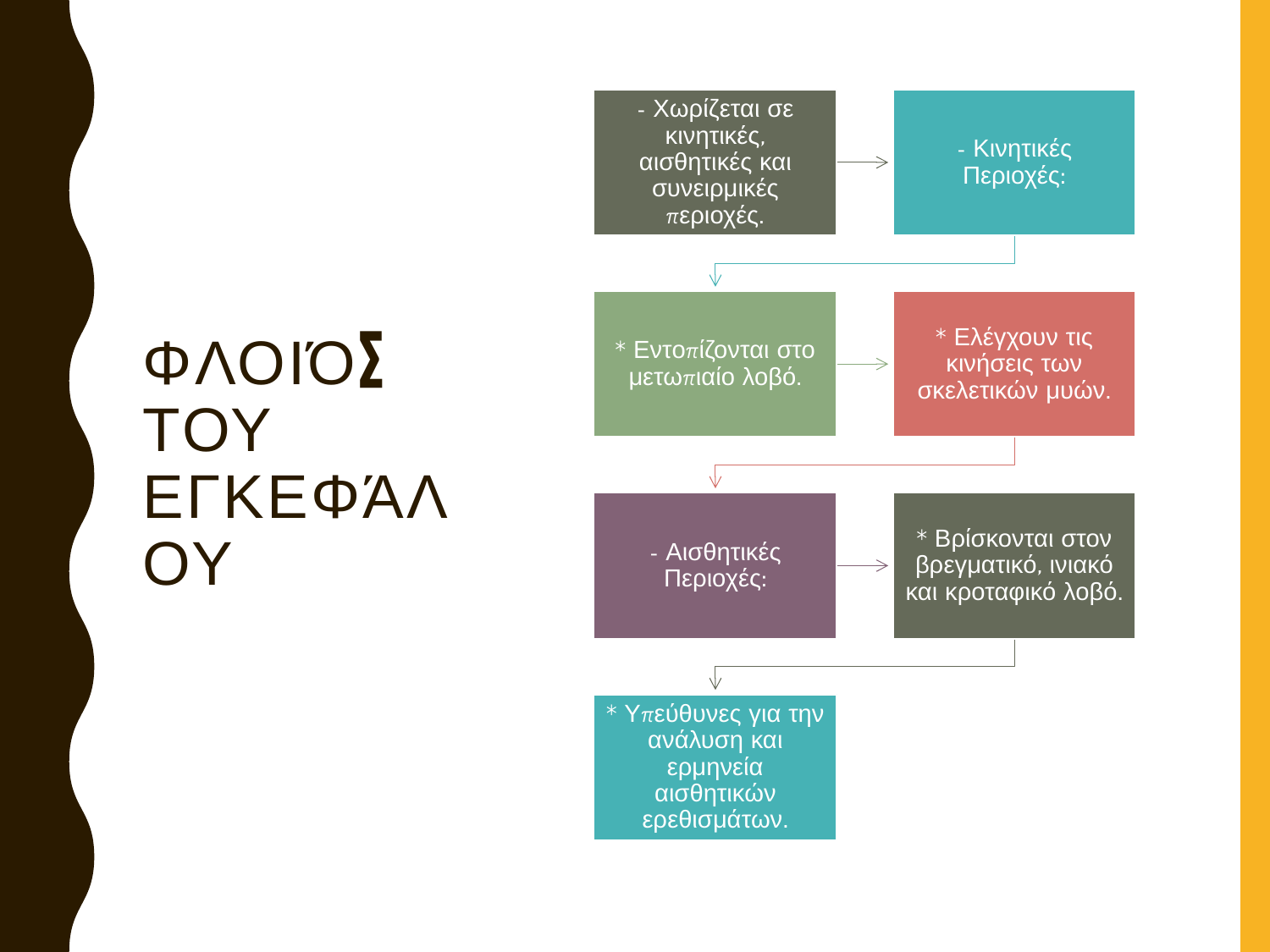

# Φλοιός του Εγκεφάλου

- Χωρίζεται σε κινητικές, αισθητικές και συνειρμικές περιοχές.

- Κινητικές Περιοχές:

* Εντοπίζονται στο μετωπιαίο λοβό.

* Ελέγχουν τις κινήσεις των σκελετικών μυών.

- Αισθητικές Περιοχές:

* Βρίσκονται στον βρεγματικό, ινιακό και κροταφικό λοβό.
* Υπεύθυνες για την ανάλυση και ερμηνεία αισθητικών ερεθισμάτων.